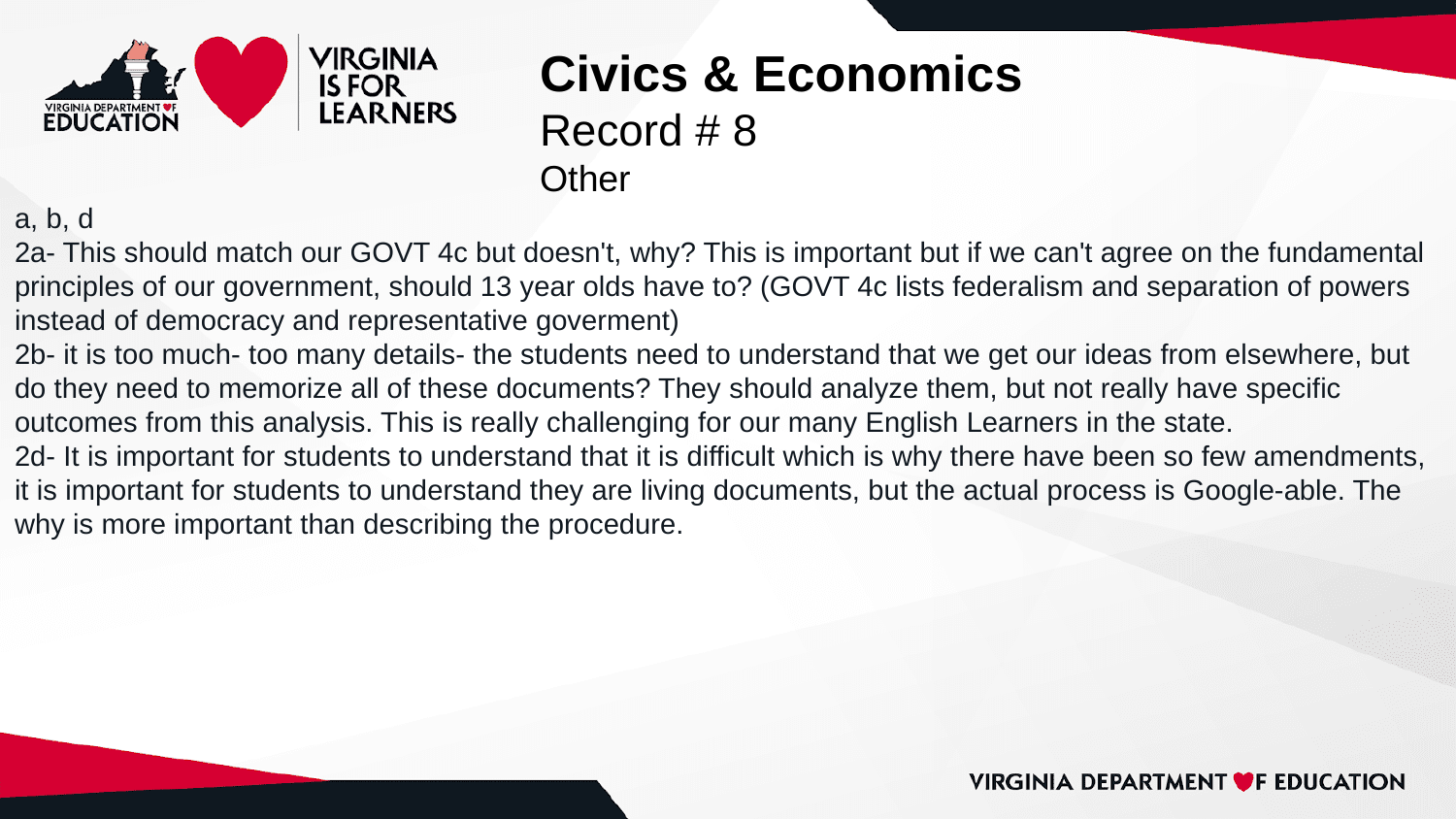

# Civics & Economics
Record # 8
Other
a, b, d
2a- This should match our GOVT 4c but doesn't, why? This is important but if we can't agree on the fundamental principles of our government, should 13 year olds have to? (GOVT 4c lists federalism and separation of powers instead of democracy and representative goverment)
2b- it is too much- too many details- the students need to understand that we get our ideas from elsewhere, but do they need to memorize all of these documents? They should analyze them, but not really have specific outcomes from this analysis. This is really challenging for our many English Learners in the state.
2d- It is important for students to understand that it is difficult which is why there have been so few amendments, it is important for students to understand they are living documents, but the actual process is Google-able. The why is more important than describing the procedure.